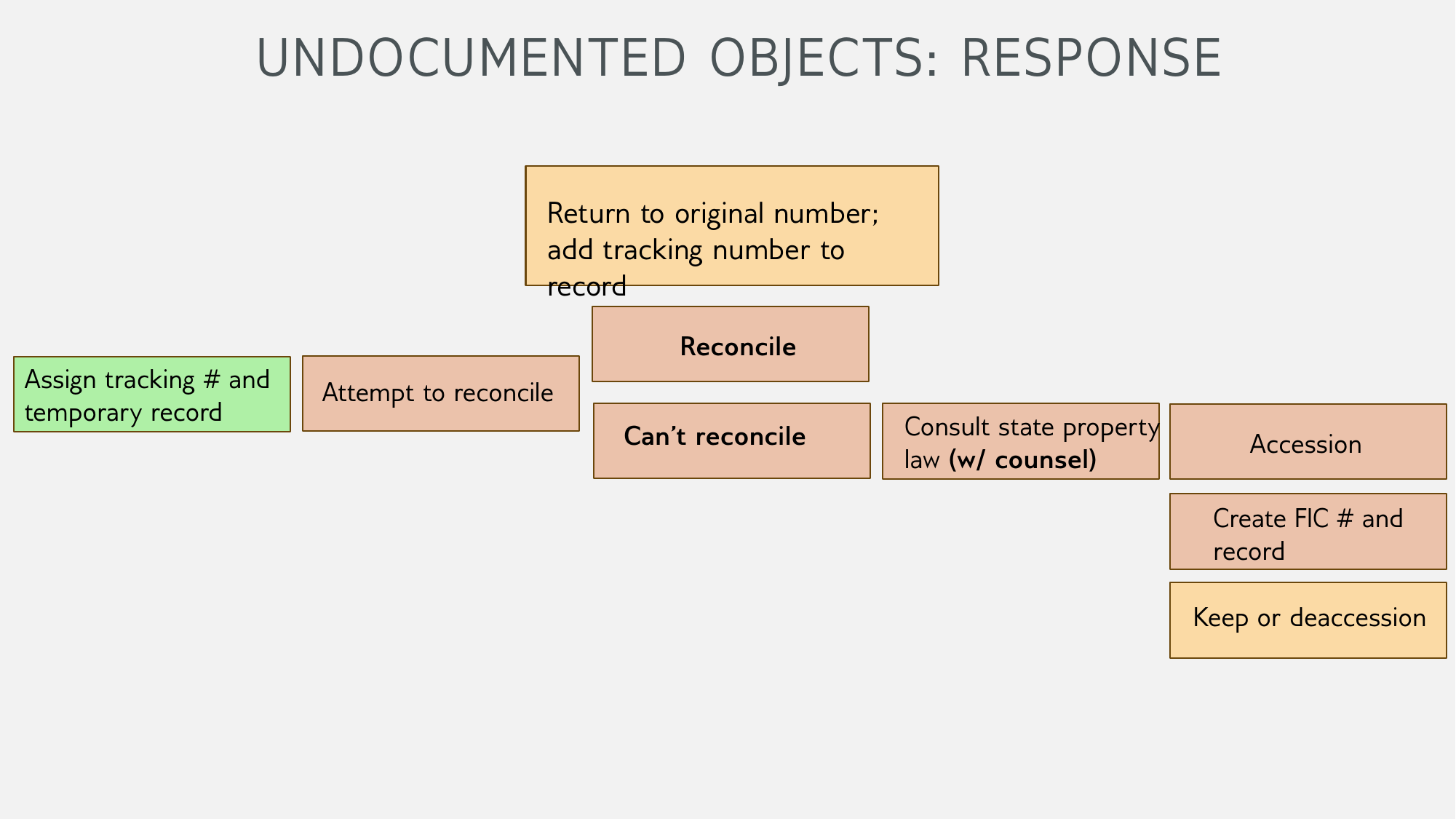

# Undocumented objects: Response

Return to original number; add tracking number to record

Reconcile
Assign tracking # and temporary record

Attempt to reconcile
Consult state property law (w/ counsel)

Can’t reconcile
Accession

Create FIC # and record

Keep or deaccession